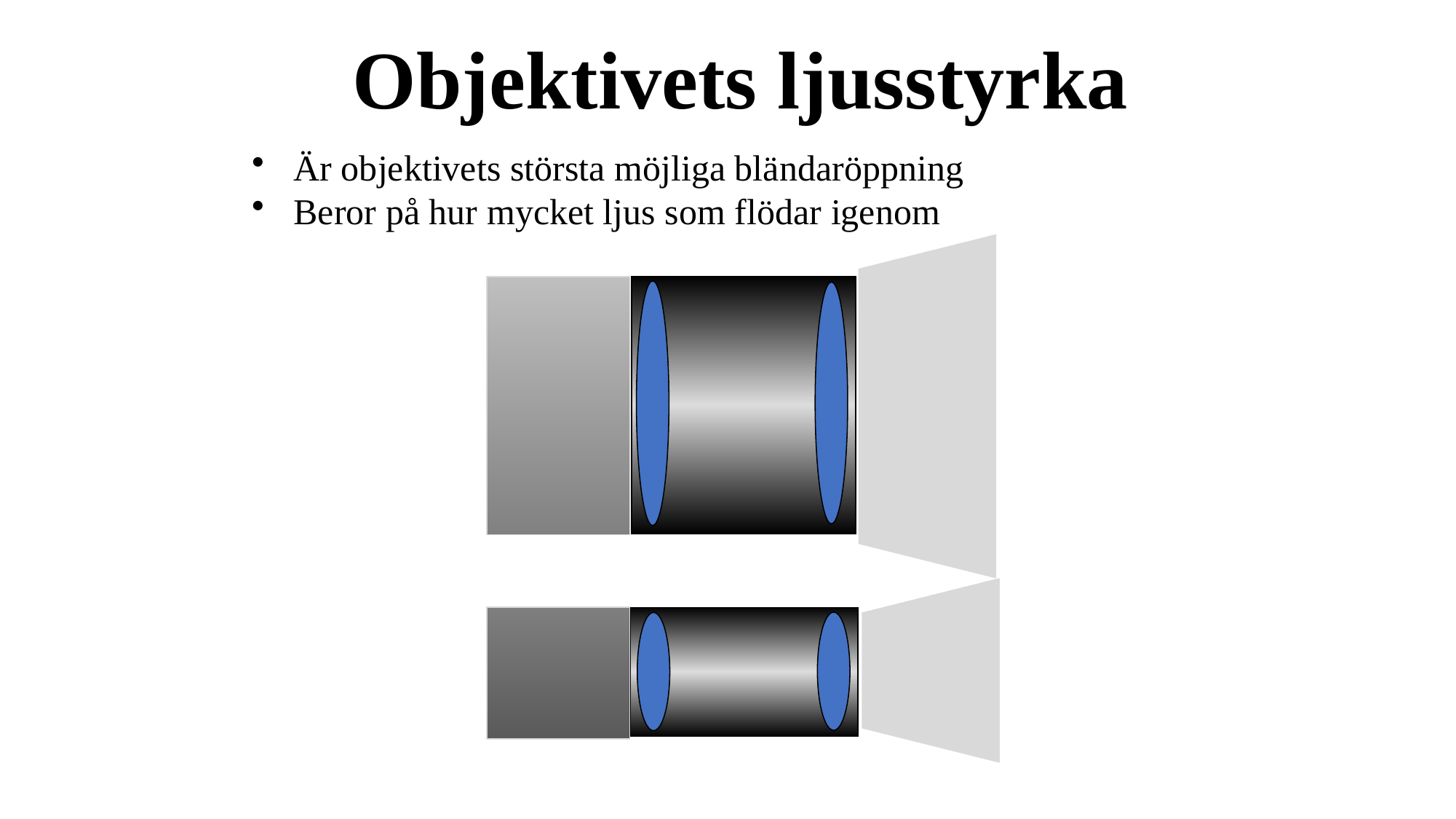

Objektivets ljusstyrka
Är objektivets största möjliga bländaröppning
Beror på hur mycket ljus som flödar igenom